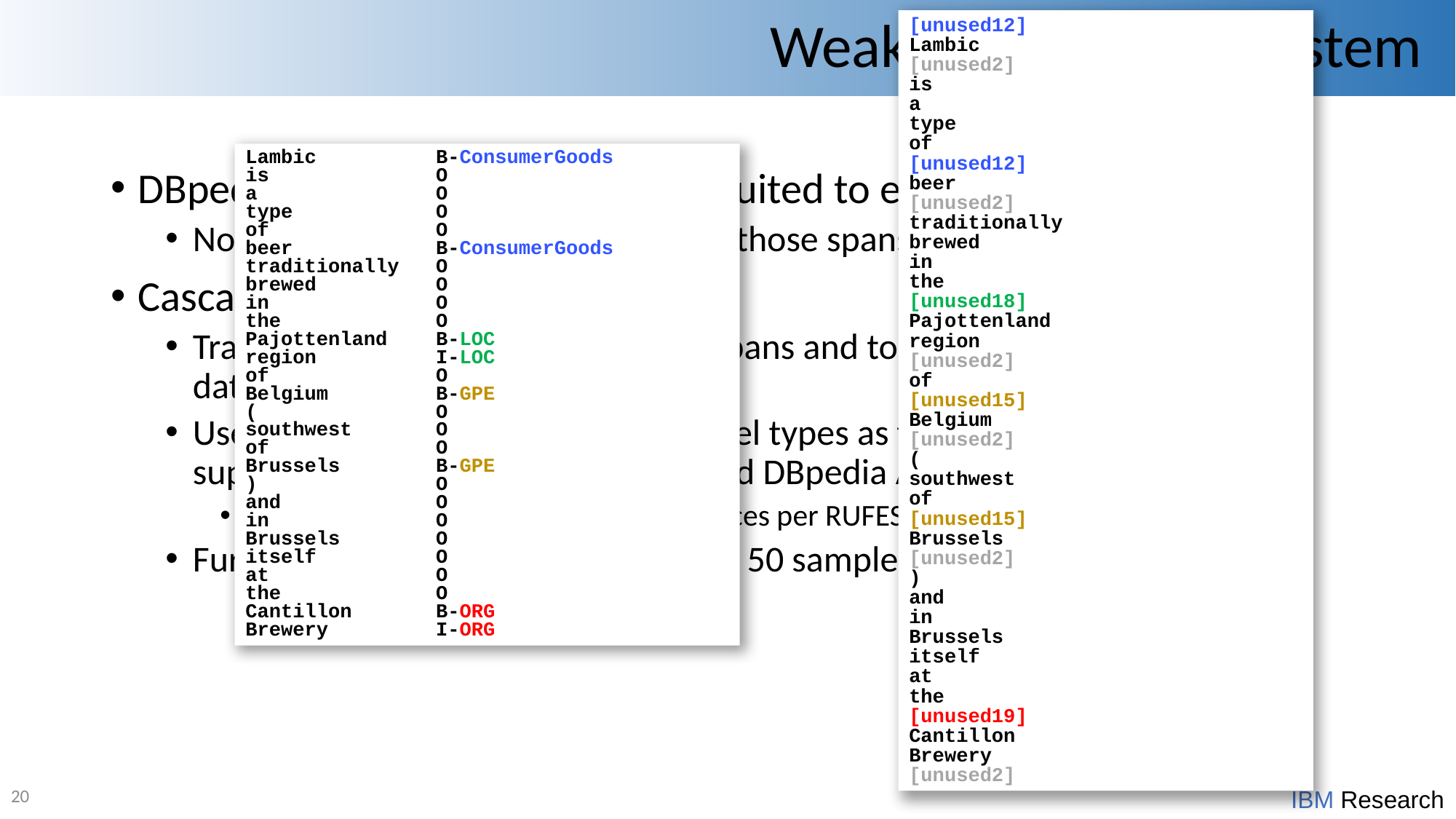

# Weakly Supervised System
[unused12]
Lambic
[unused2]
is
a
type
of
[unused12]
beer
[unused2]
traditionally
brewed
in
the
[unused18]
Pajottenland
region
[unused2]
of
[unused15]
Belgium
[unused2]
(
southwest
of
[unused15]
Brussels
[unused2]
)
and
in
Brussels
itself
at
the
[unused19]
Cantillon
Brewery
[unused2]
Lambic	B-ConsumerGoods
is	O
a	O
type	O
of	O
beer	B-ConsumerGoods
traditionally	O
brewed	O
in	O
the	O
Pajottenland	B-LOC
region	I-LOC
of	O
Belgium	B-GPE
(	O
southwest	O
of	O
Brussels	B-GPE
)	O
and	O
in	O
Brussels	O
itself	O
at	O
the	O
Cantillon	B-ORG
Brewery	I-ORG
DBpedia Abstract corpus not well suited to entity span detection
Not all mentions are annotated (just those spans that were hyperlinks)
Cascaded system:
Train a supervised model to detect spans and top-level types using the KLUE data
Use the span boundaries and top-level types as features to the weakly supervised model, trained on adapted DBpedia Abstracts
~1M training instances, ≤ 10,000 instances per RUFES type
Further fine-tune the model with the 50 sample documents
20